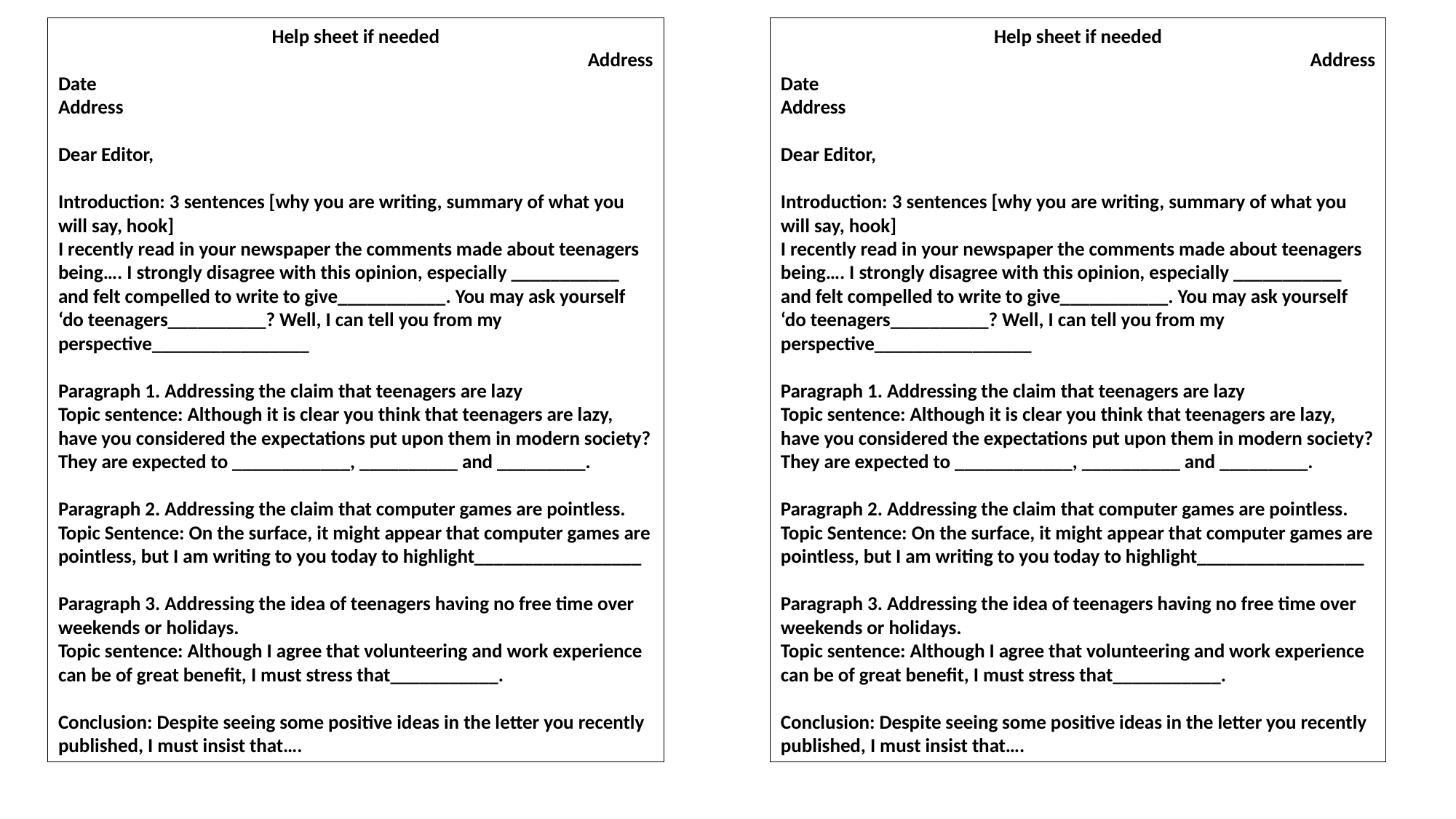

Help sheet if needed
Address
Date
Address

Dear Editor,

Introduction: 3 sentences [why you are writing, summary of what you will say, hook]
I recently read in your newspaper the comments made about teenagers being…. I strongly disagree with this opinion, especially ___________ and felt compelled to write to give___________. You may ask yourself ‘do teenagers__________? Well, I can tell you from my perspective________________

Paragraph 1. Addressing the claim that teenagers are lazy
Topic sentence: Although it is clear you think that teenagers are lazy, have you considered the expectations put upon them in modern society? They are expected to ____________, __________ and _________.

Paragraph 2. Addressing the claim that computer games are pointless.
Topic Sentence: On the surface, it might appear that computer games are pointless, but I am writing to you today to highlight_________________

Paragraph 3. Addressing the idea of teenagers having no free time over weekends or holidays.
Topic sentence: Although I agree that volunteering and work experience can be of great benefit, I must stress that___________.

Conclusion: Despite seeing some positive ideas in the letter you recently published, I must insist that….
Help sheet if needed
Address
Date
Address

Dear Editor,

Introduction: 3 sentences [why you are writing, summary of what you will say, hook]
I recently read in your newspaper the comments made about teenagers being…. I strongly disagree with this opinion, especially ___________ and felt compelled to write to give___________. You may ask yourself ‘do teenagers__________? Well, I can tell you from my perspective________________

Paragraph 1. Addressing the claim that teenagers are lazy
Topic sentence: Although it is clear you think that teenagers are lazy, have you considered the expectations put upon them in modern society? They are expected to ____________, __________ and _________.

Paragraph 2. Addressing the claim that computer games are pointless.
Topic Sentence: On the surface, it might appear that computer games are pointless, but I am writing to you today to highlight_________________

Paragraph 3. Addressing the idea of teenagers having no free time over weekends or holidays.
Topic sentence: Although I agree that volunteering and work experience can be of great benefit, I must stress that___________.

Conclusion: Despite seeing some positive ideas in the letter you recently published, I must insist that….